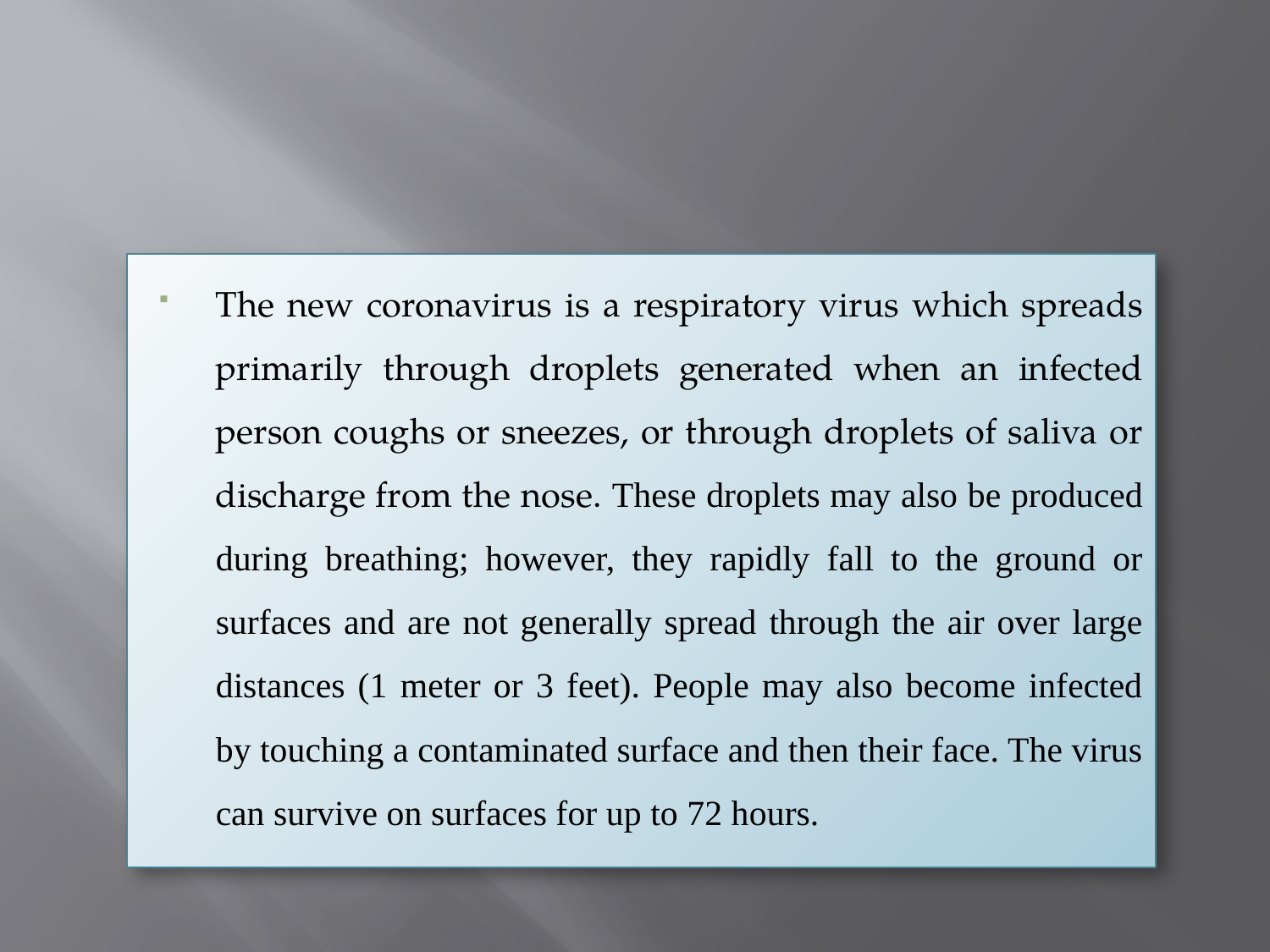

The new coronavirus is a respiratory virus which spreads primarily through droplets generated when an infected person coughs or sneezes, or through droplets of saliva or discharge from the nose. These droplets may also be produced during breathing; however, they rapidly fall to the ground or surfaces and are not generally spread through the air over large distances (1 meter or 3 feet). People may also become infected by touching a contaminated surface and then their face. The virus can survive on surfaces for up to 72 hours.